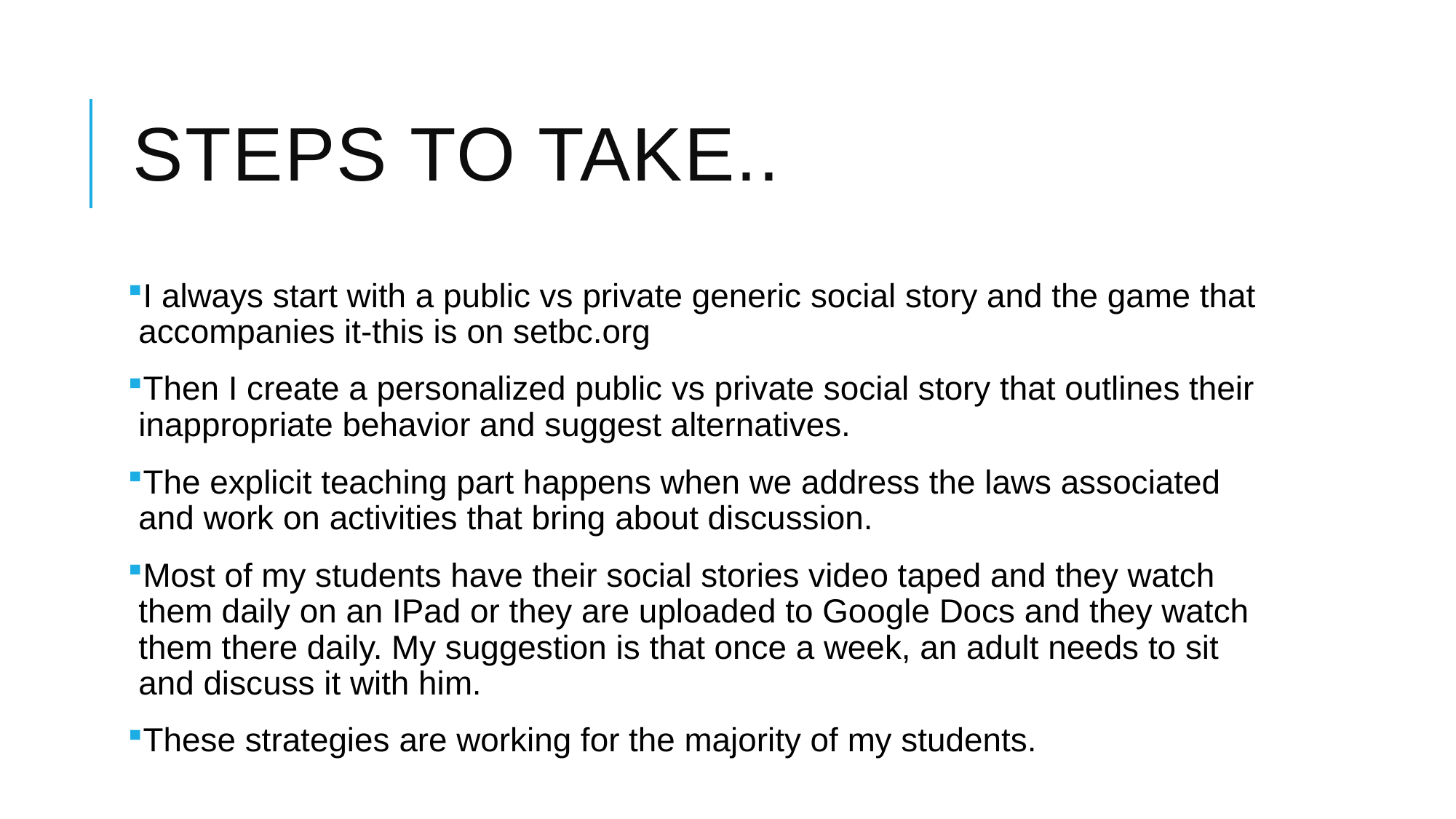

# Steps to take..
I always start with a public vs private generic social story and the game that accompanies it-this is on setbc.org
Then I create a personalized public vs private social story that outlines their inappropriate behavior and suggest alternatives.
The explicit teaching part happens when we address the laws associated and work on activities that bring about discussion.
Most of my students have their social stories video taped and they watch them daily on an IPad or they are uploaded to Google Docs and they watch them there daily. My suggestion is that once a week, an adult needs to sit and discuss it with him.
These strategies are working for the majority of my students.